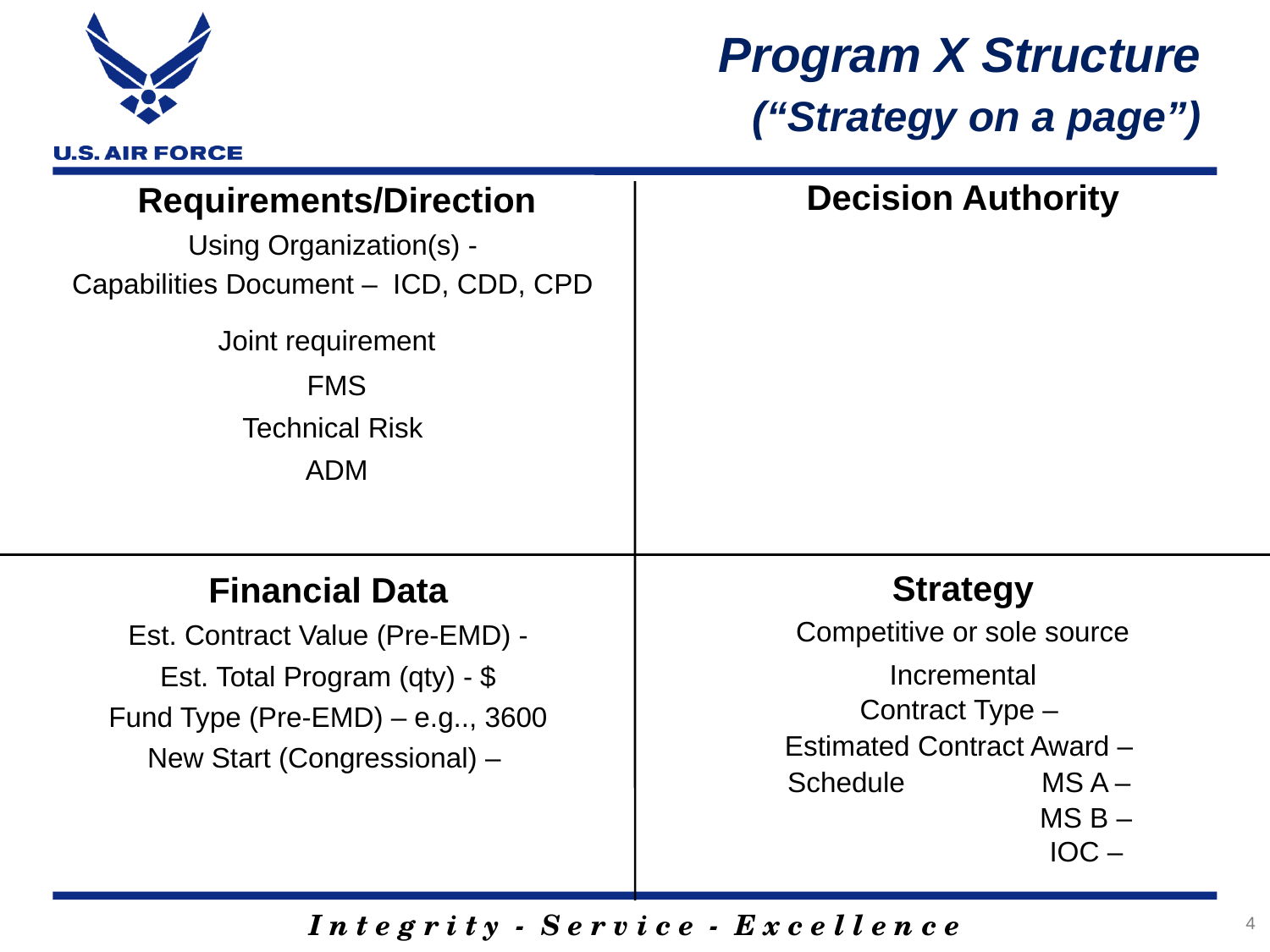

Program X Structure
 (“Strategy on a page”)
Requirements/Direction
Using Organization(s) -
Capabilities Document –  ICD, CDD, CPD
Joint requirement
FMS
Technical Risk
ADM

Decision Authority

Strategy
Competitive or sole source
Incremental
Contract Type –
Estimated Contract Award –
Schedule 		MS A –
		MS B –
		IOC –

Financial Data
Est. Contract Value (Pre-EMD) -
Est. Total Program (qty) - $
Fund Type (Pre-EMD) – e.g.., 3600
New Start (Congressional) –
4